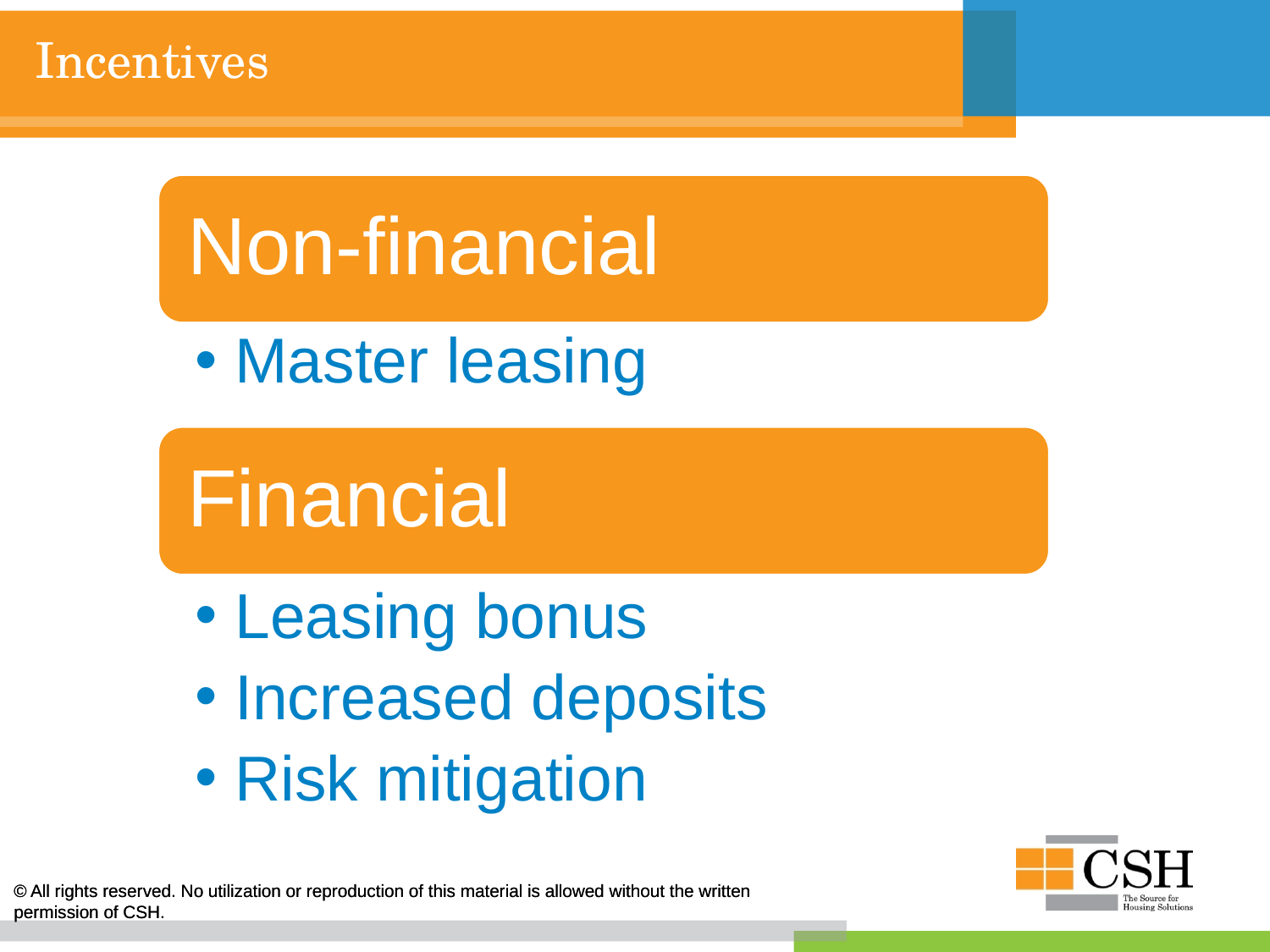

# Incentives

Non-financial

Master leasing

Financial

Leasing bonus
Increased deposits
Risk mitigation funds